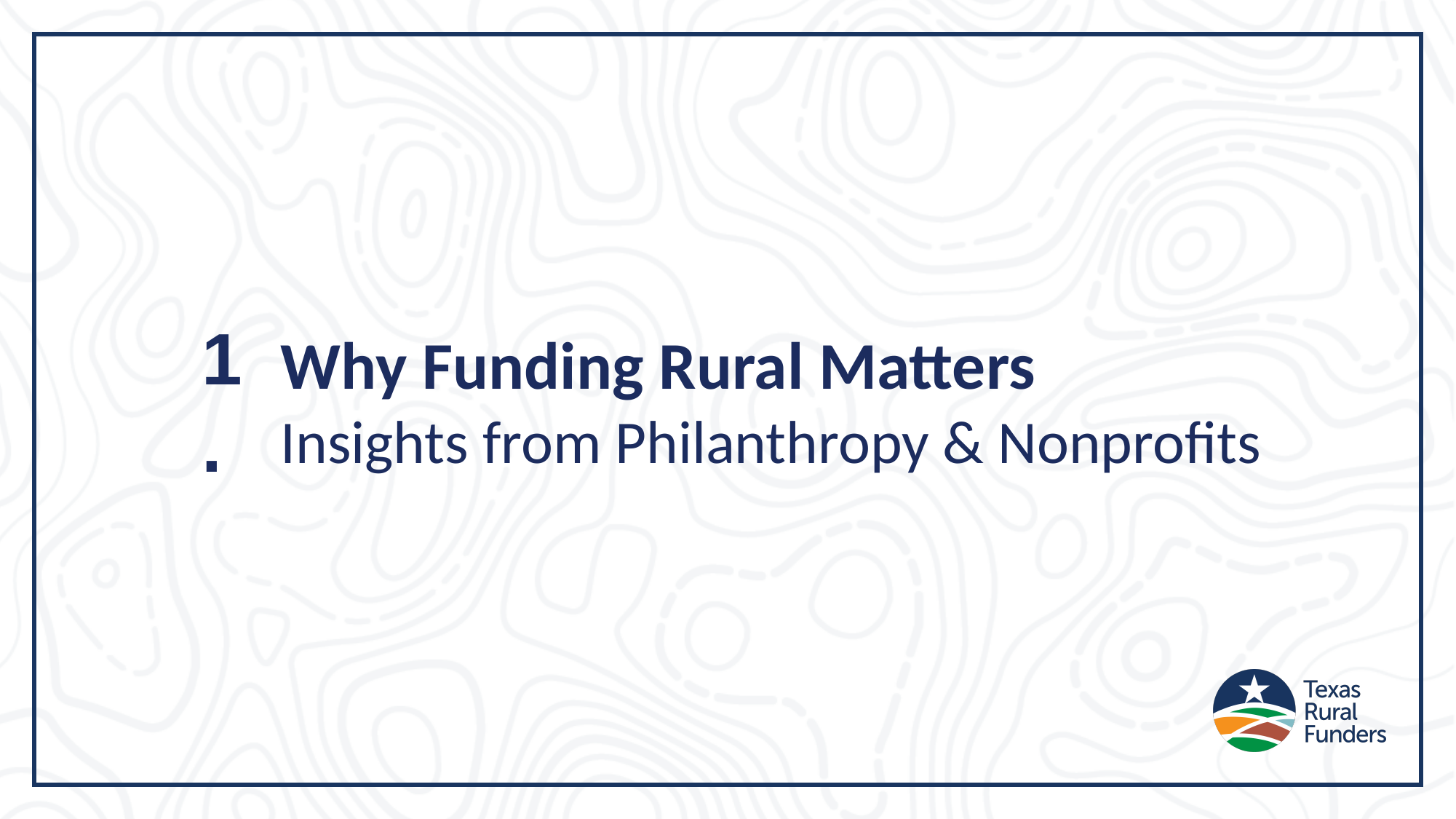

1.
Why Funding Rural Matters
Insights from Philanthropy & Nonprofits